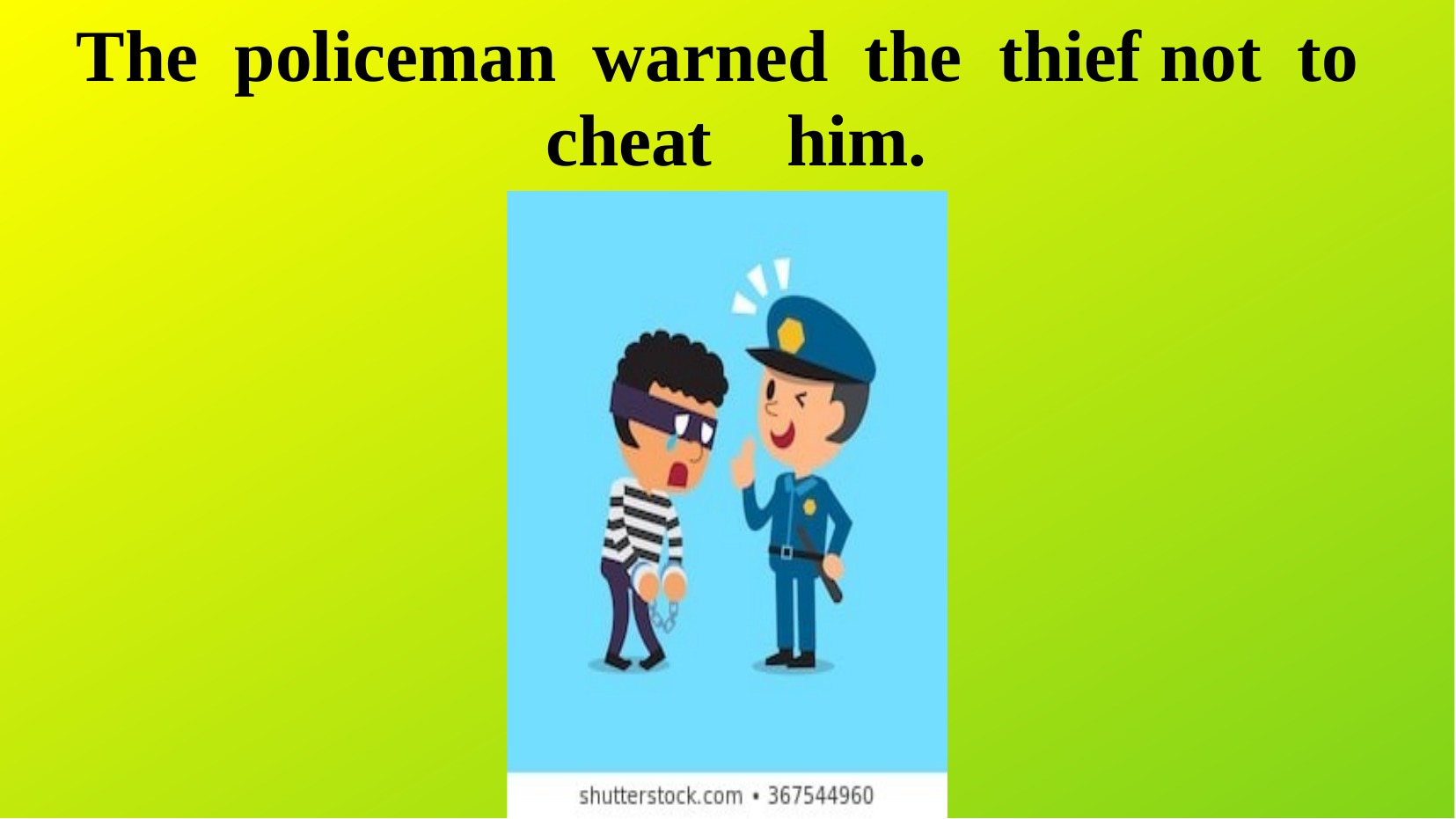

# The	policeman	warned	the	thief not	to
cheat	him.